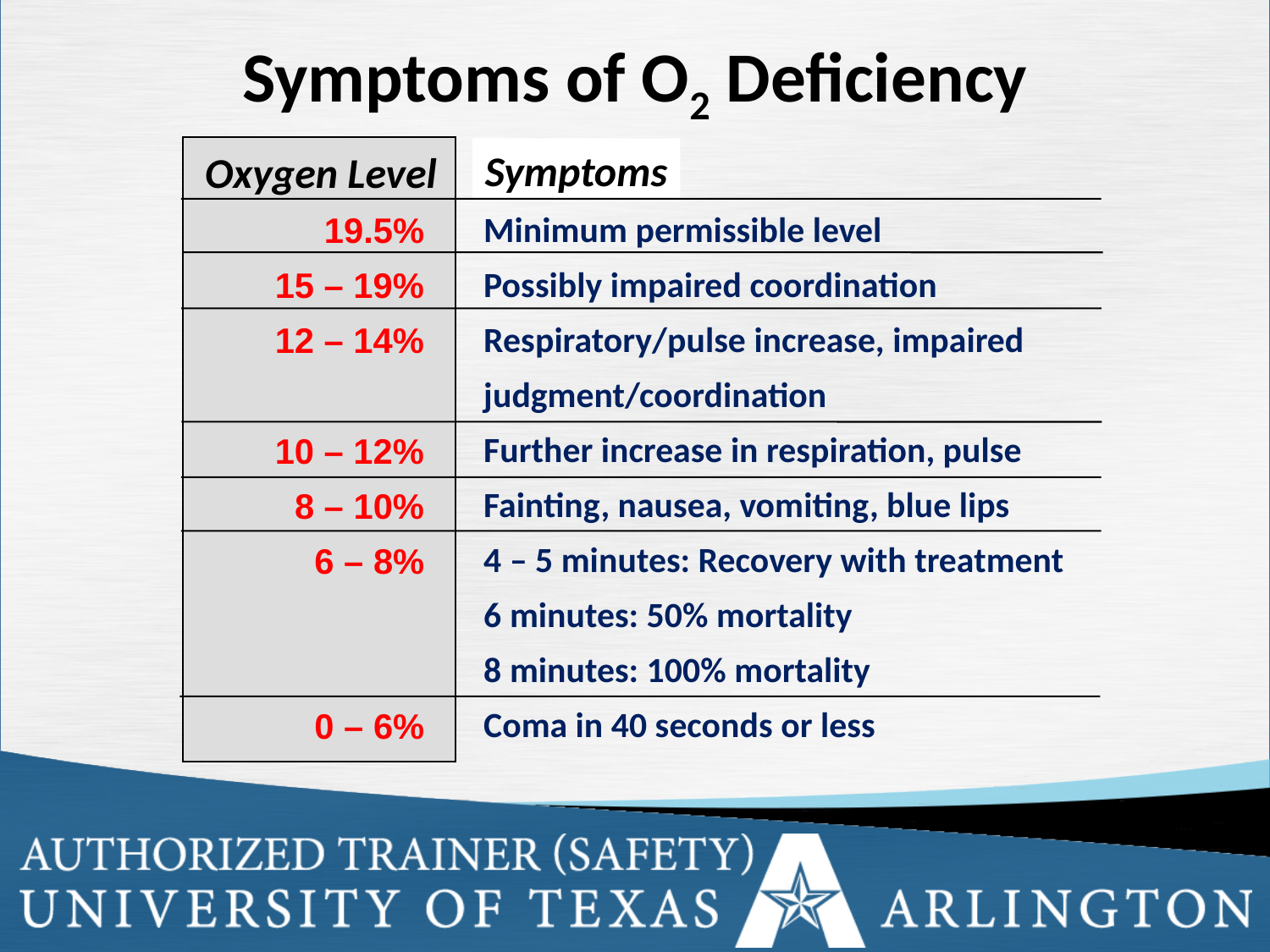

Symptoms of O2 Deficiency

Symptoms
Oxygen Level
Minimum permissible level
Possibly impaired coordination
Respiratory/pulse increase, impaired judgment/coordination
Further increase in respiration, pulse
Fainting, nausea, vomiting, blue lips
4 – 5 minutes: Recovery with treatment
6 minutes: 50% mortality
8 minutes: 100% mortality
Coma in 40 seconds or less
19.5%
15 – 19%
12 – 14%

10 – 12%
8 – 10%
6 – 8%

0 – 6%